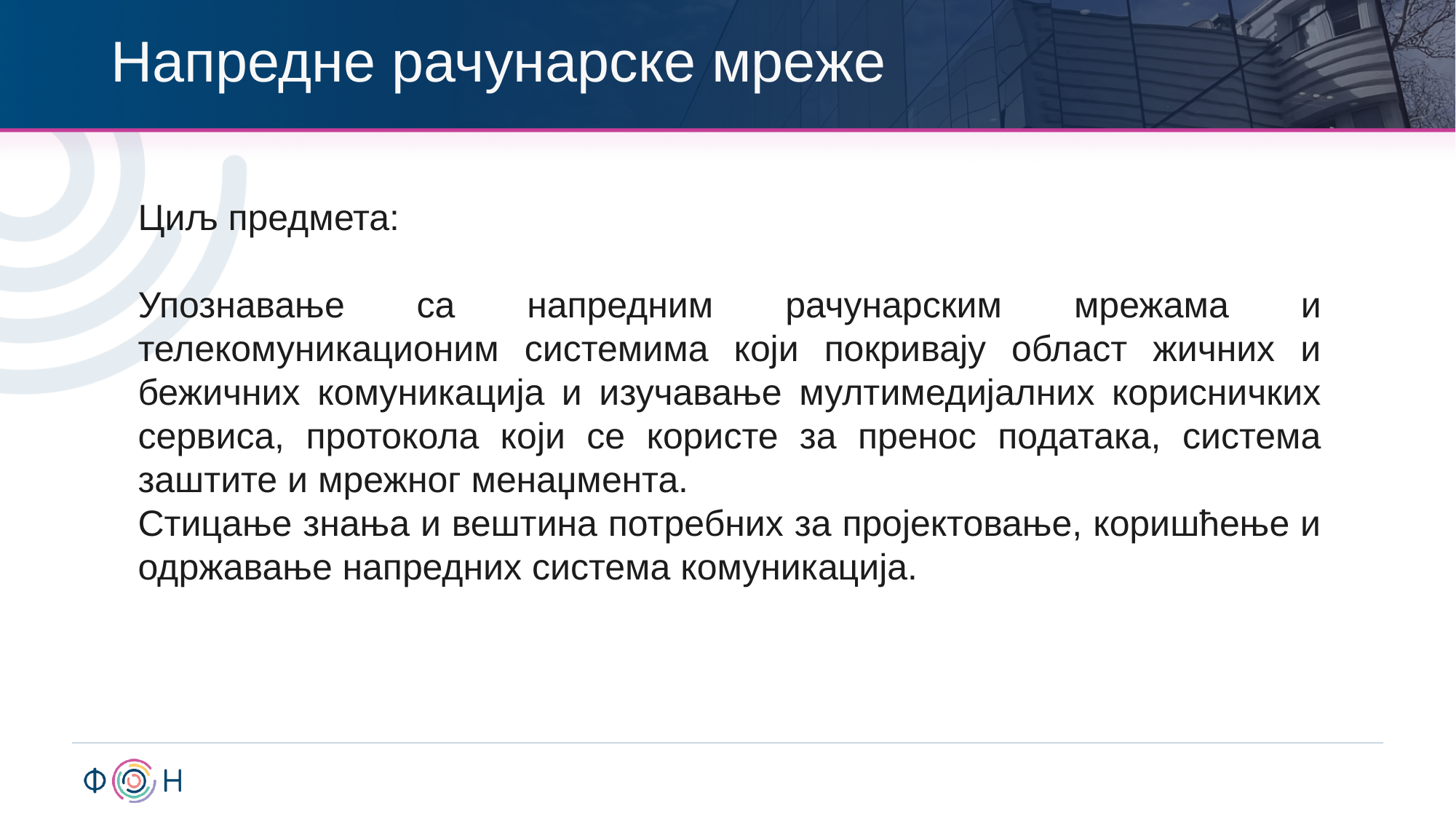

# Напредне рачунарске мреже

Циљ предмета:

Упознавање са напредним рачунарским мрежама и телекомуникационим системима који покривају област жичних и бежичних комуникација и изучавање мултимедијалних корисничких сервиса, протокола који се користе за пренос података, система заштите и мрежног менаџмента.
Стицање знања и вештина потребних за пројектовање, коришћење и одржавање напредних система комуникација.